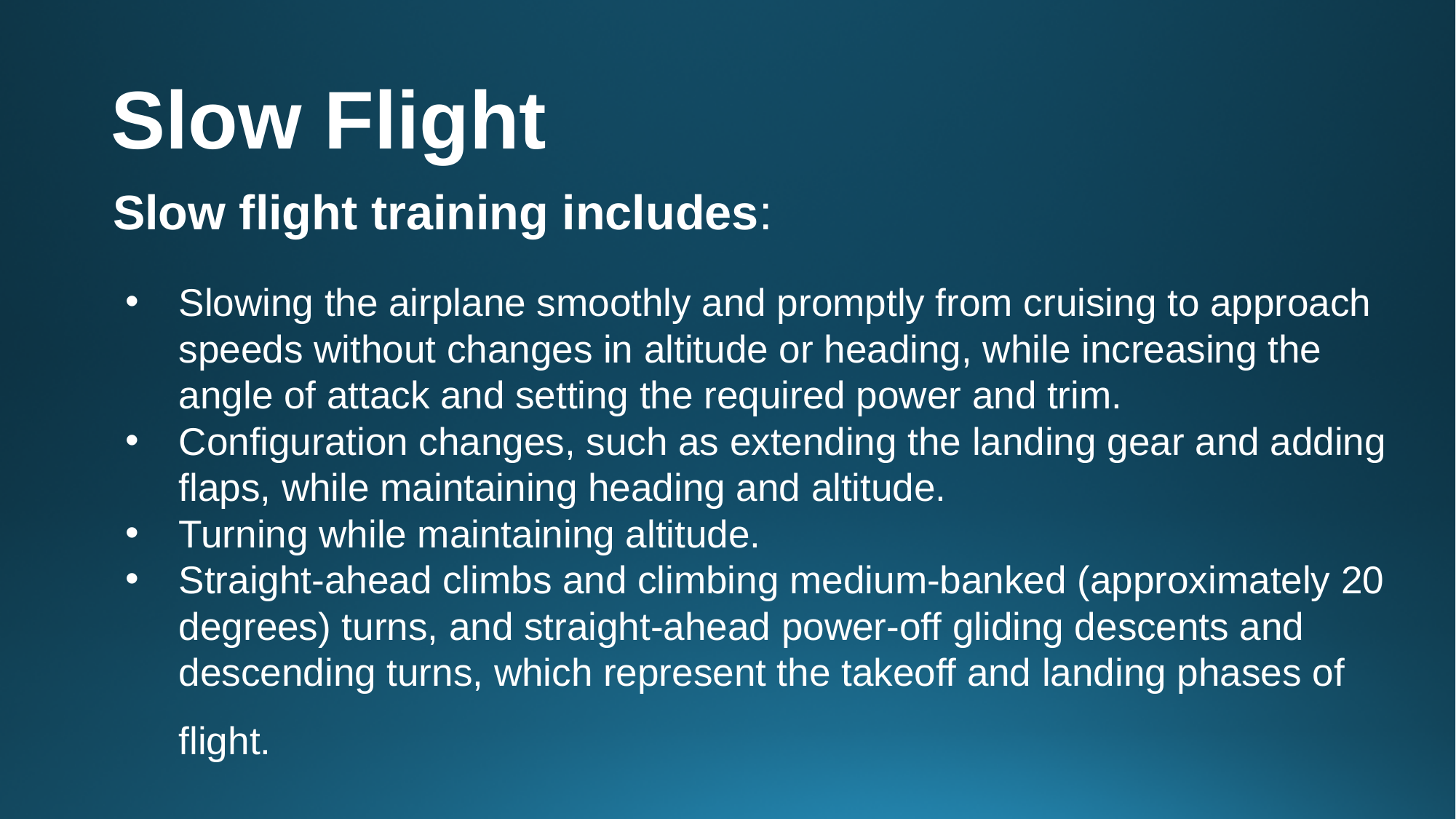

# Slow Flight
Slow flight training includes:

Slowing the airplane smoothly and promptly from cruising to approach speeds without changes in altitude or heading, while increasing the angle of attack and setting the required power and trim.
Configuration changes, such as extending the landing gear and adding flaps, while maintaining heading and altitude.
Turning while maintaining altitude.
Straight-ahead climbs and climbing medium-banked (approximately 20 degrees) turns, and straight-ahead power-off gliding descents and descending turns, which represent the takeoff and landing phases of flight.